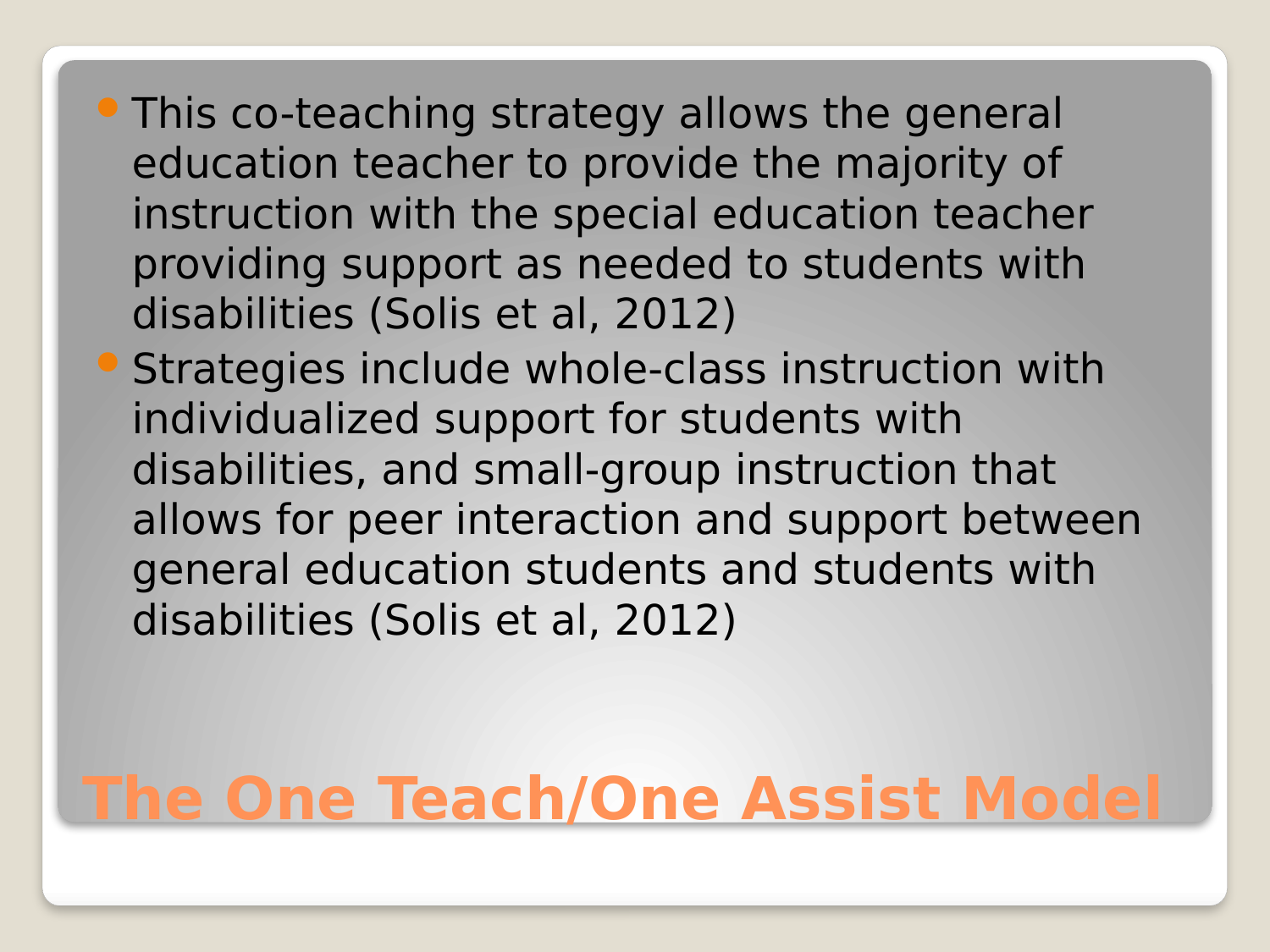

This co-teaching strategy allows the general education teacher to provide the majority of instruction with the special education teacher providing support as needed to students with disabilities (Solis et al, 2012)
Strategies include whole-class instruction with individualized support for students with disabilities, and small-group instruction that allows for peer interaction and support between general education students and students with disabilities (Solis et al, 2012)

# The One Teach/One Assist Model